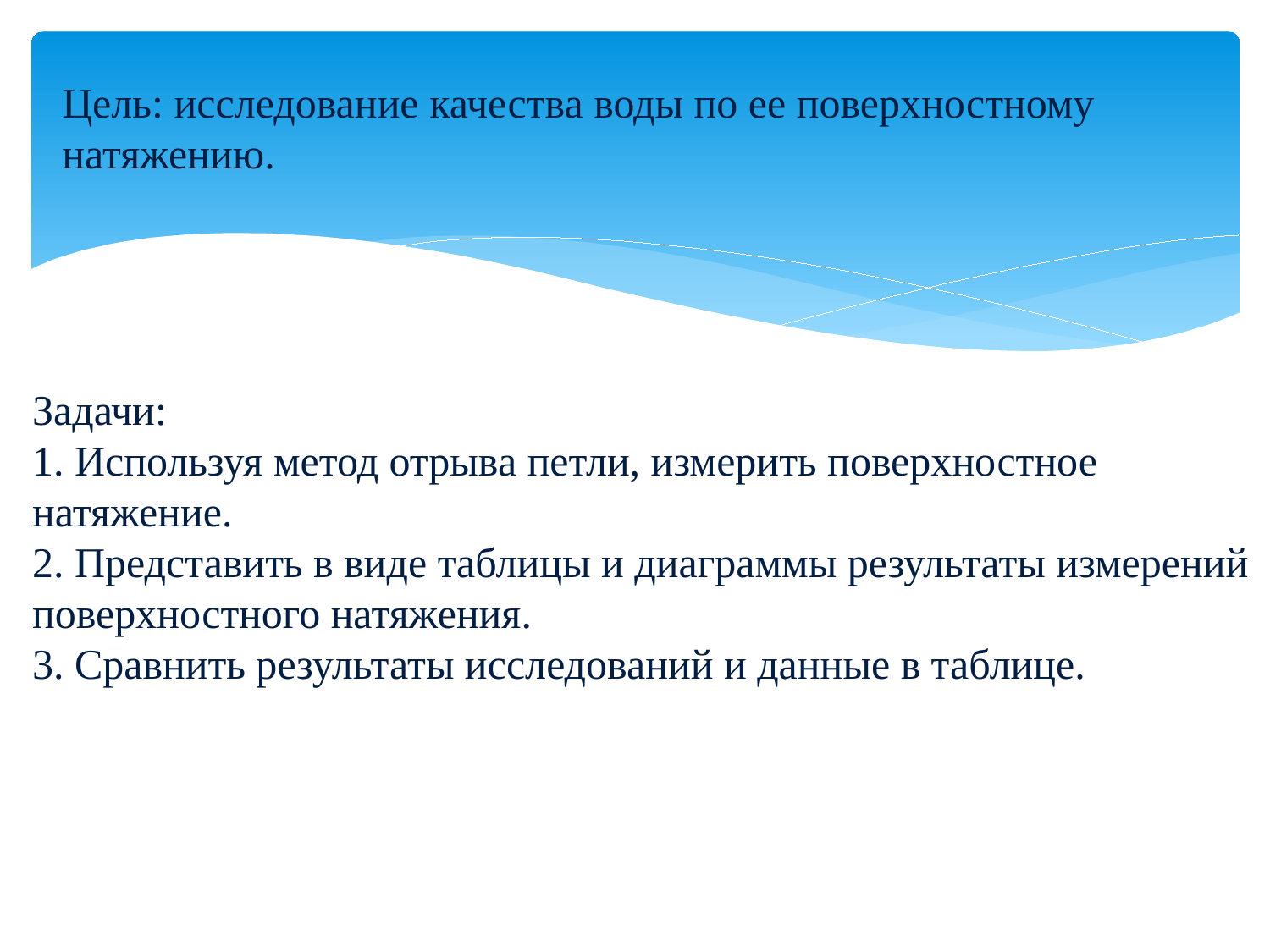

Цель: исследование качества воды по ее поверхностному натяжению.
Задачи:
1. Используя метод отрыва петли, измерить поверхностное натяжение.
2. Представить в виде таблицы и диаграммы результаты измерений поверхностного натяжения.
3. Сравнить результаты исследований и данные в таблице.